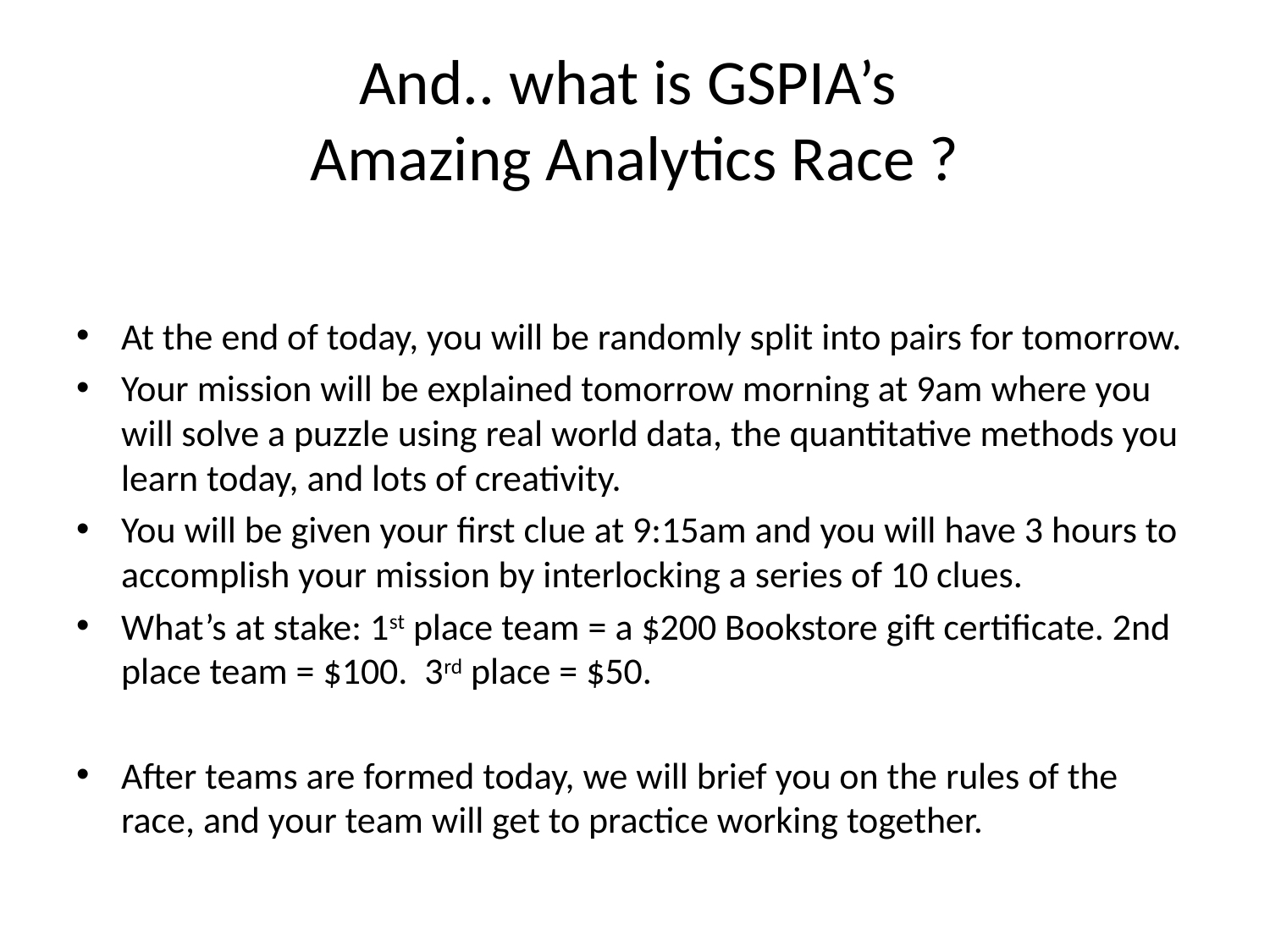

# And.. what is GSPIA’s Amazing Analytics Race ?

At the end of today, you will be randomly split into pairs for tomorrow.
Your mission will be explained tomorrow morning at 9am where you will solve a puzzle using real world data, the quantitative methods you learn today, and lots of creativity.
You will be given your first clue at 9:15am and you will have 3 hours to accomplish your mission by interlocking a series of 10 clues.
What’s at stake: 1st place team = a $200 Bookstore gift certificate. 2nd place team = $100.  3rd place = $50.

After teams are formed today, we will brief you on the rules of the race, and your team will get to practice working together.